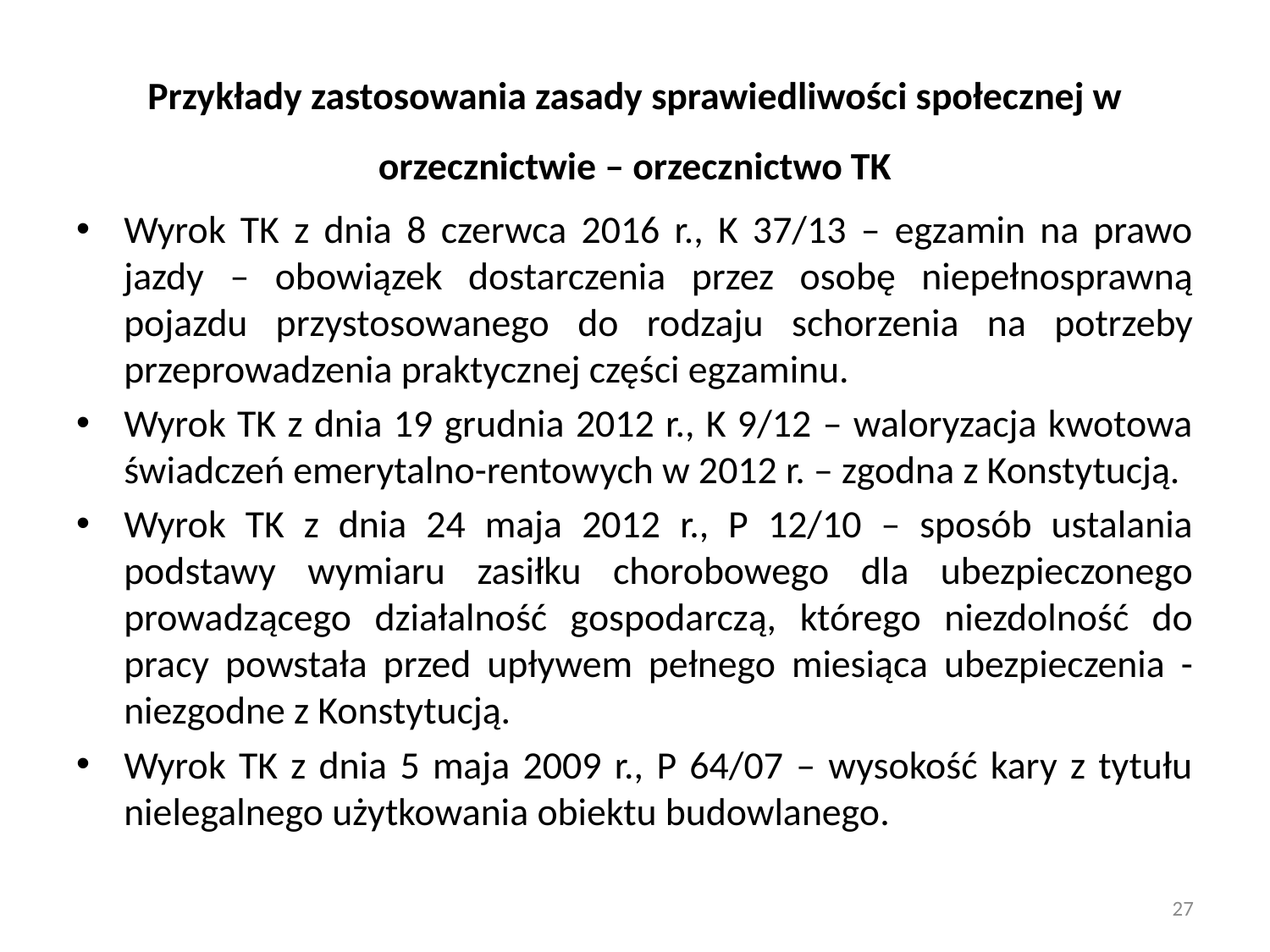

# Przykłady zastosowania zasady sprawiedliwości społecznej w orzecznictwie – orzecznictwo TK
Wyrok TK z dnia 8 czerwca 2016 r., K 37/13 – egzamin na prawo jazdy – obowiązek dostarczenia przez osobę niepełnosprawną pojazdu przystosowanego do rodzaju schorzenia na potrzeby przeprowadzenia praktycznej części egzaminu.
Wyrok TK z dnia 19 grudnia 2012 r., K 9/12 – waloryzacja kwotowa świadczeń emerytalno-rentowych w 2012 r. – zgodna z Konstytucją.
Wyrok TK z dnia 24 maja 2012 r., P 12/10 – sposób ustalania podstawy wymiaru zasiłku chorobowego dla ubezpieczonego prowadzącego działalność gospodarczą, którego niezdolność do pracy powstała przed upływem pełnego miesiąca ubezpieczenia - niezgodne z Konstytucją.
Wyrok TK z dnia 5 maja 2009 r., P 64/07 – wysokość kary z tytułu nielegalnego użytkowania obiektu budowlanego.
27